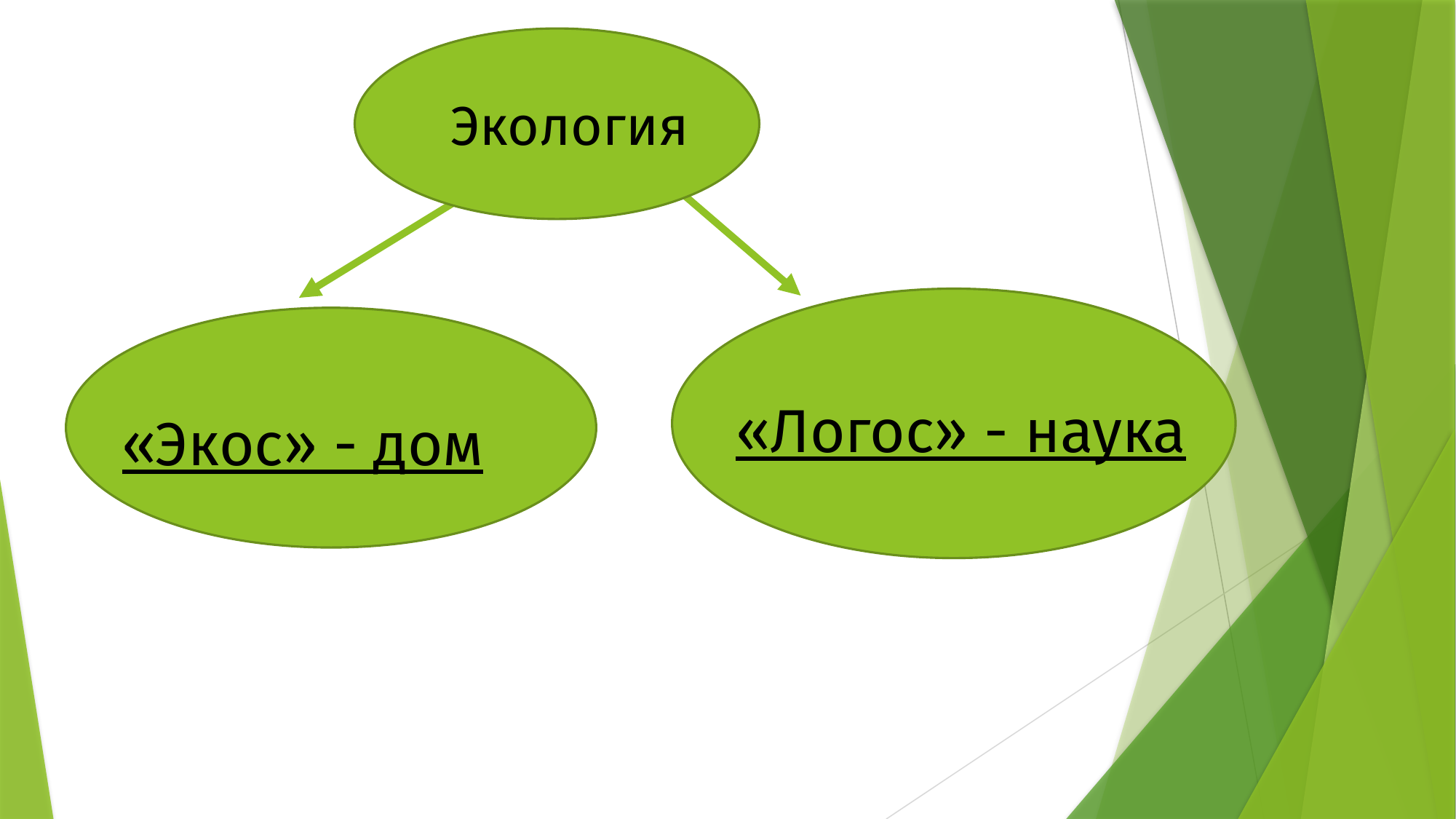

#
Экология

«Логос» - наука
«Экос» - дом